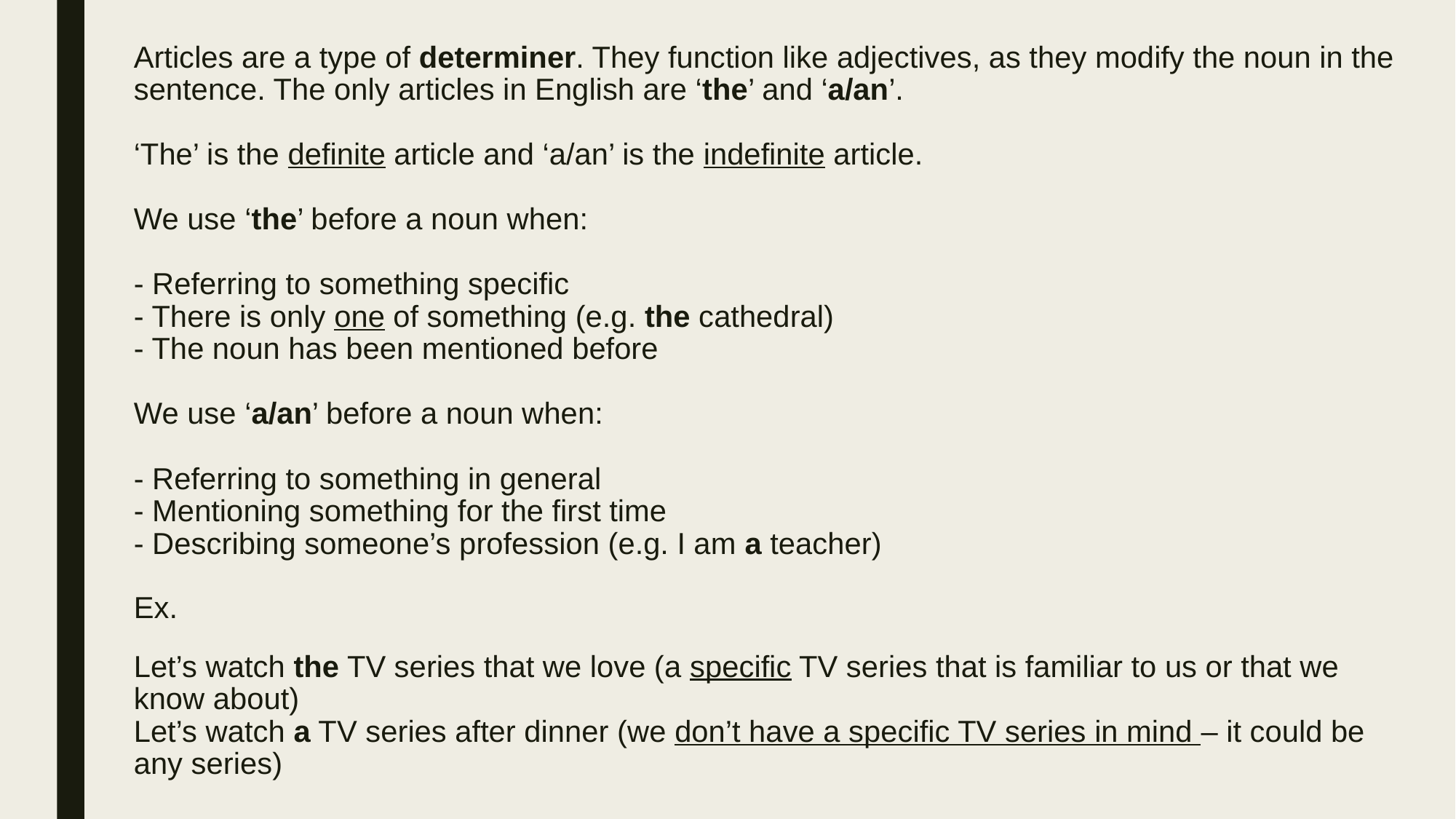

# Articles are a type of determiner. They function like adjectives, as they modify the noun in the sentence. The only articles in English are ‘the’ and ‘a/an’. ‘The’ is the definite article and ‘a/an’ is the indefinite article. We use ‘the’ before a noun when: - Referring to something specific - There is only one of something (e.g. the cathedral) - The noun has been mentioned before We use ‘a/an’ before a noun when: - Referring to something in general - Mentioning something for the first time - Describing someone’s profession (e.g. I am a teacher) Ex. Let’s watch the TV series that we love (a specific TV series that is familiar to us or that we know about) Let’s watch a TV series after dinner (we don’t have a specific TV series in mind – it could be any series)